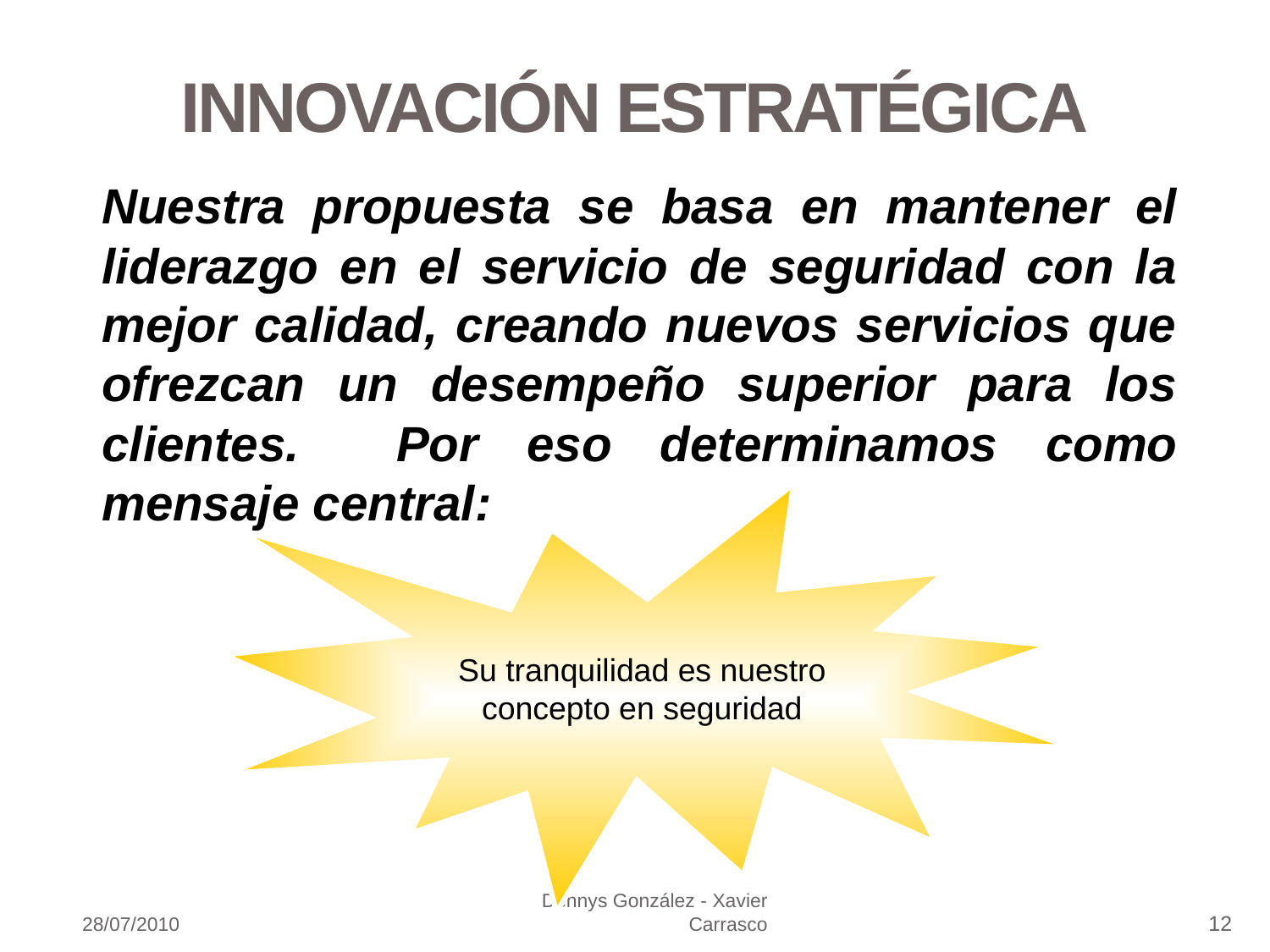

# INNOVACIÓN ESTRATÉGICA
Nuestra propuesta se basa en mantener el liderazgo en el servicio de seguridad con la mejor calidad, creando nuevos servicios que ofrezcan un desempeño superior para los clientes.  Por eso determinamos como mensaje central:

Su tranquilidad es nuestro concepto en seguridad
12
28/07/2010
Dennys González - Xavier Carrasco